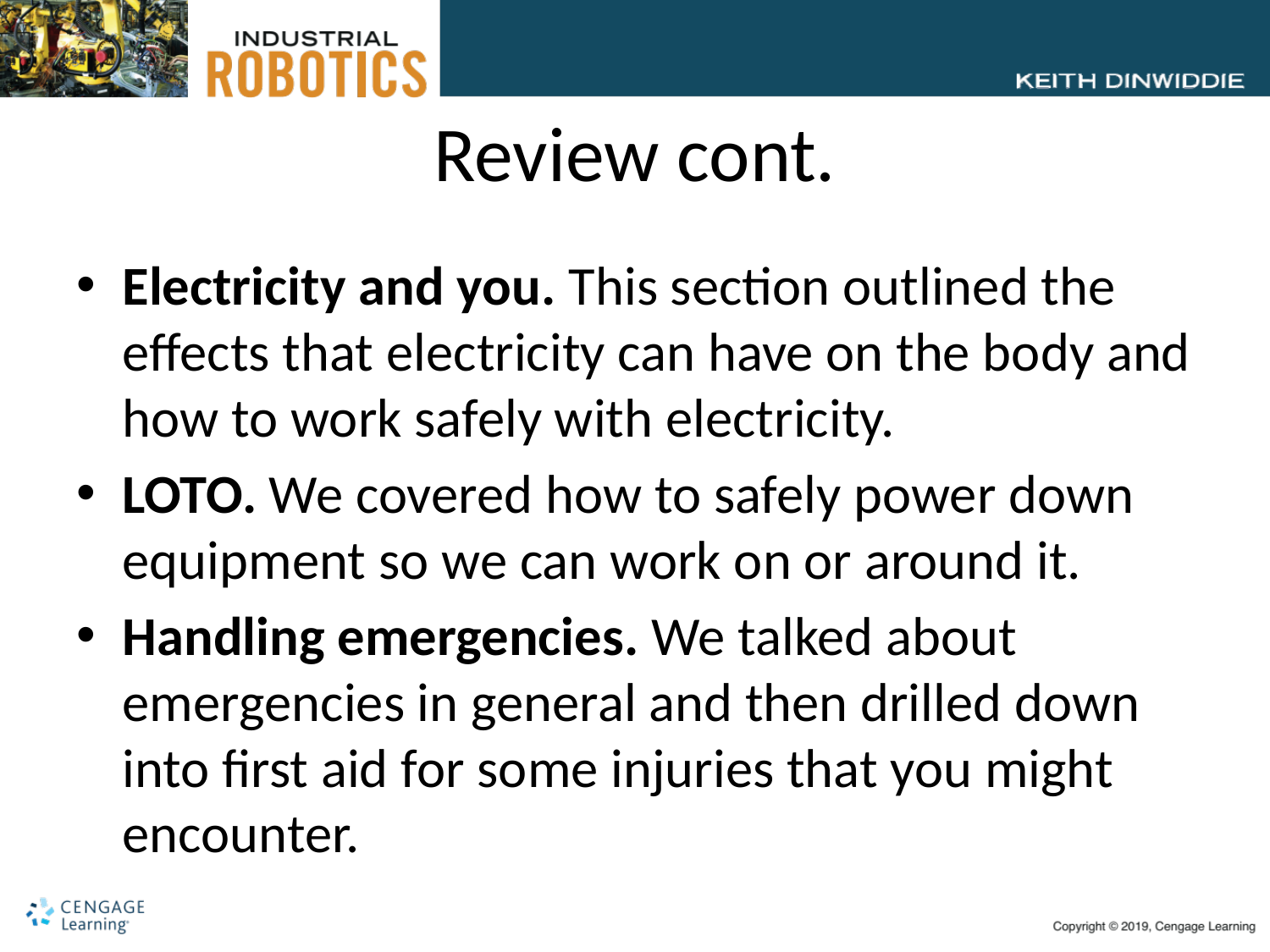

# Review cont.
Electricity and you. This section outlined the effects that electricity can have on the body and how to work safely with electricity.
LOTO. We covered how to safely power down equipment so we can work on or around it.
Handling emergencies. We talked about emergencies in general and then drilled down into first aid for some injuries that you might encounter.